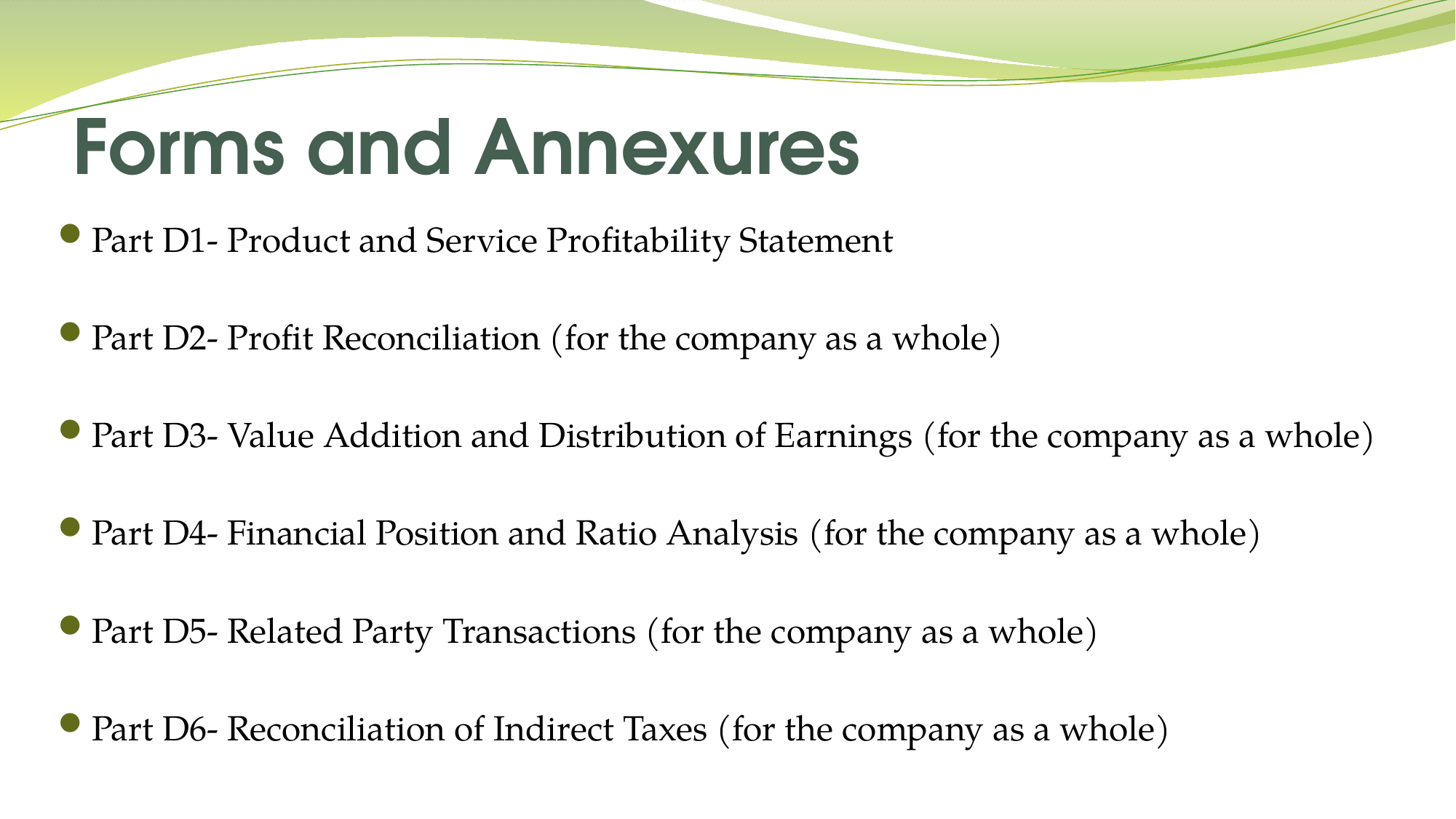

# Forms and Annexures
Part D1- Product and Service Profitability Statement

Part D2- Profit Reconciliation (for the company as a whole)

Part D3- Value Addition and Distribution of Earnings (for the company as a whole)

Part D4- Financial Position and Ratio Analysis (for the company as a whole)

Part D5- Related Party Transactions (for the company as a whole)

Part D6- Reconciliation of Indirect Taxes (for the company as a whole)